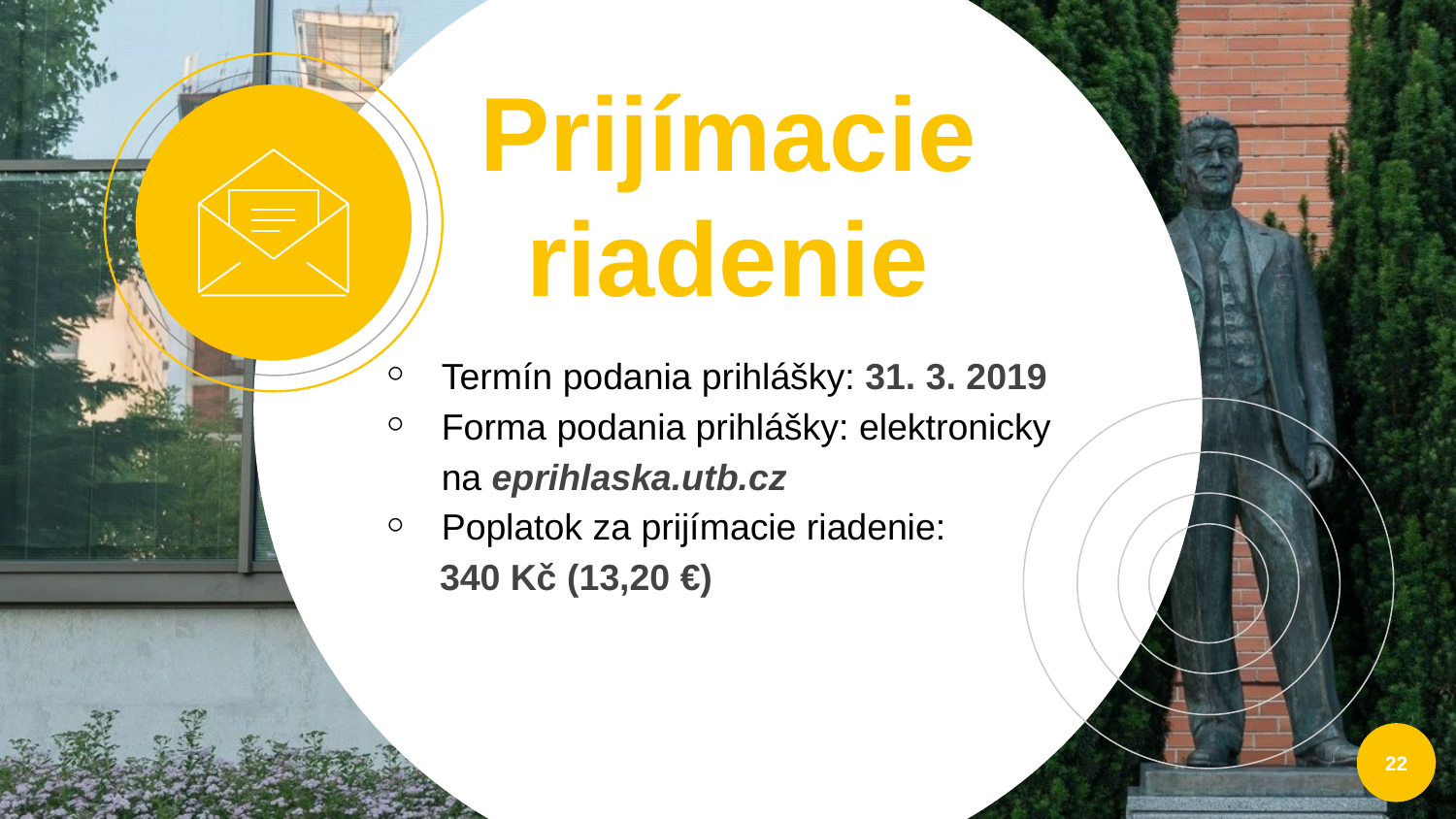

# Prijímacie riadenie

Termín podania prihlášky: 31. 3. 2019
Forma podania prihlášky: elektronicky na eprihlaska.utb.cz
Poplatok za prijímacie riadenie:
340 Kč (13,20 €)

22